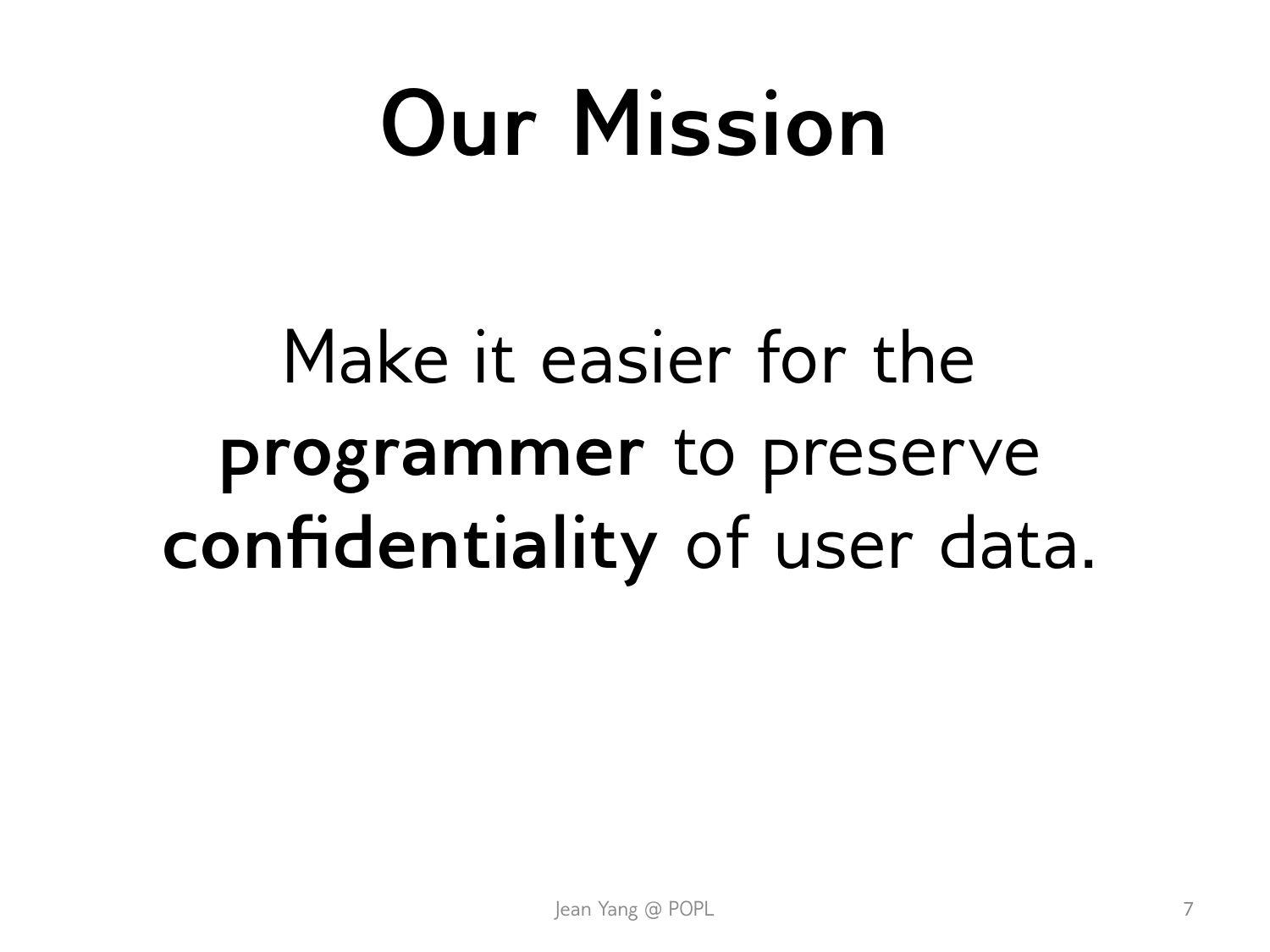

# Our Mission
Make it easier for the
programmer to preserve confidentiality of user data.
Jean Yang @ POPL
7